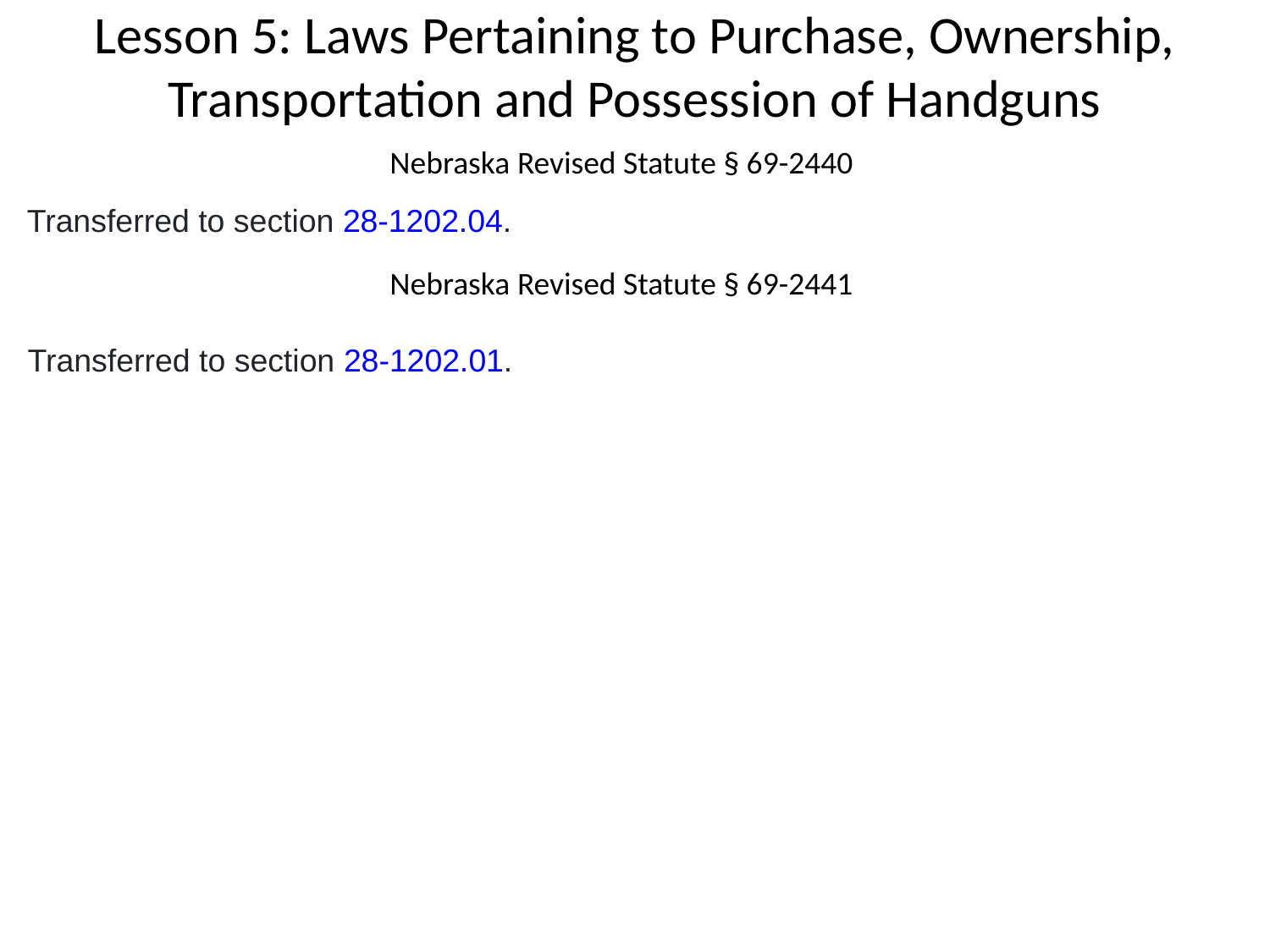

# Lesson 5: Laws Pertaining to Purchase, Ownership, Transportation and Possession of Handguns
Nebraska Revised Statute § 69-2440

Transferred to section 28-1202.04.
Nebraska Revised Statute § 69-2441
Transferred to section 28-1202.01.